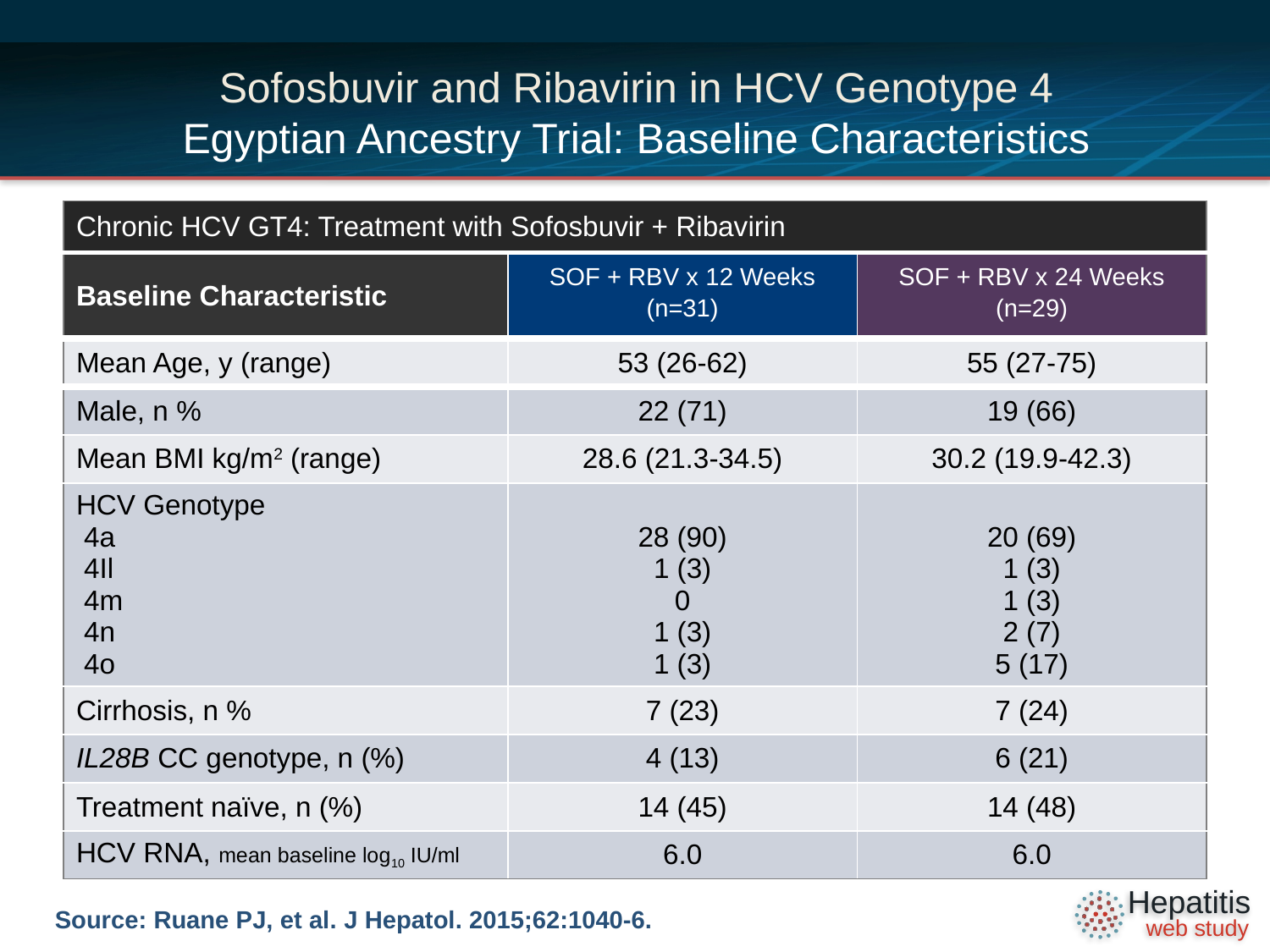

# Sofosbuvir and Ribavirin in HCV Genotype 4 Egyptian Ancestry Trial: Baseline Characteristics
| Chronic HCV GT4: Treatment with Sofosbuvir + Ribavirin |  |  |
| --- | --- | --- |
| Baseline Characteristic | SOF + RBV x 12 Weeks (n=31) | SOF + RBV x 24 Weeks (n=29) |
| Mean Age, y (range) | 53 (26-62) | 55 (27-75) |
| Male, n % | 22 (71) | 19 (66) |
| Mean BMI kg/m2 (range) | 28.6 (21.3-34.5) | 30.2 (19.9-42.3) |
| HCV Genotype 4a 4Il 4m 4n 4o | 28 (90) 1 (3) 0 1 (3) 1 (3) | 20 (69) 1 (3) 1 (3) 2 (7) 5 (17) |
| Cirrhosis, n % | 7 (23) | 7 (24) |
| IL28B CC genotype, n (%) | 4 (13) | 6 (21) |
| Treatment naïve, n (%) | 14 (45) | 14 (48) |
| HCV RNA, mean baseline log10 IU/ml | 6.0 | 6.0 |
Source: Ruane PJ, et al. J Hepatol. 2015;62:1040-6.